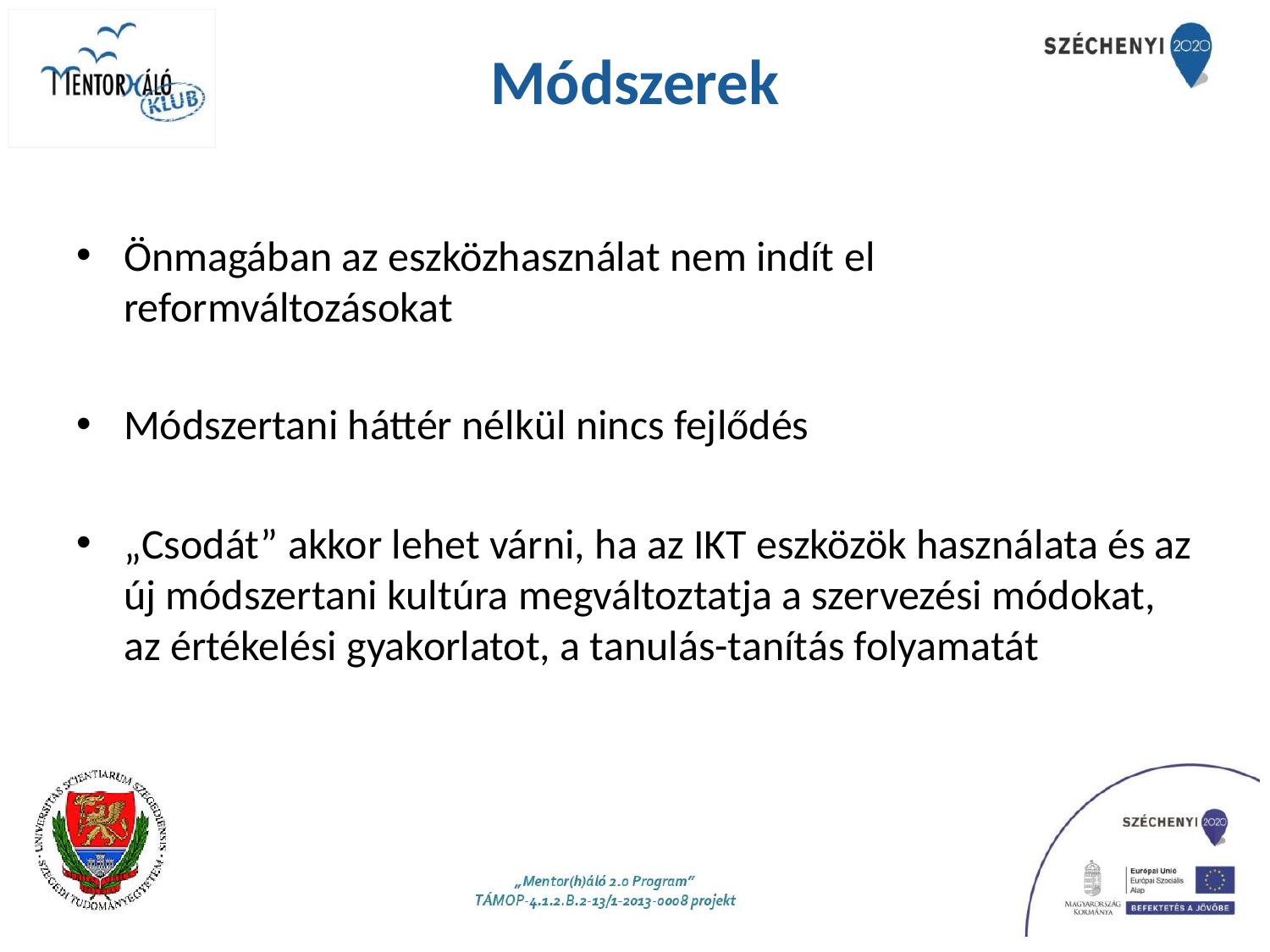

# Módszerek
Önmagában az eszközhasználat nem indít el reformváltozásokat

Módszertani háttér nélkül nincs fejlődés

„Csodát” akkor lehet várni, ha az IKT eszközök használata és az új módszertani kultúra megváltoztatja a szervezési módokat, az értékelési gyakorlatot, a tanulás-tanítás folyamatát